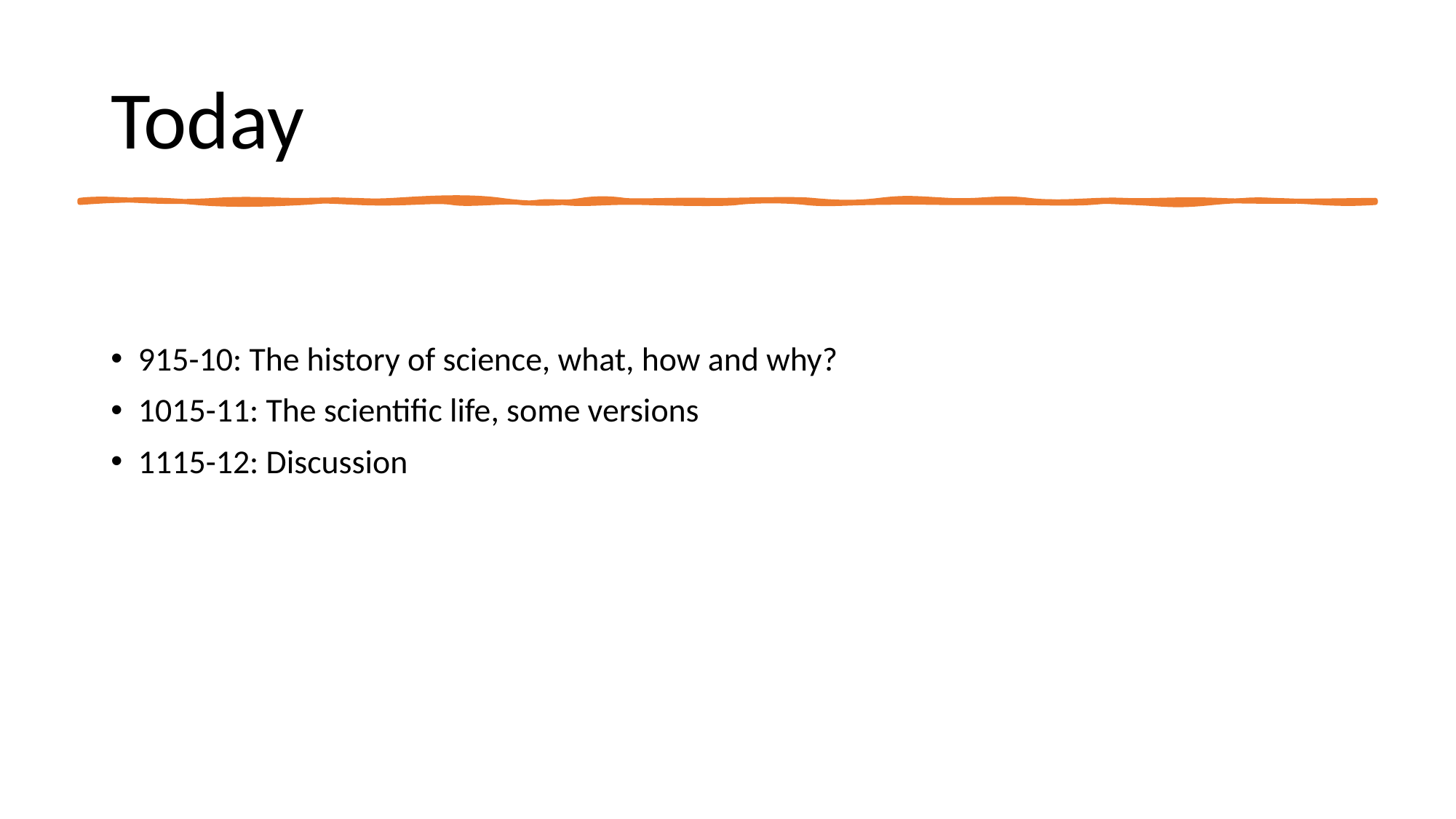

# Today

915-10: The history of science, what, how and why?
1015-11: The scientific life, some versions
1115-12: Discussion